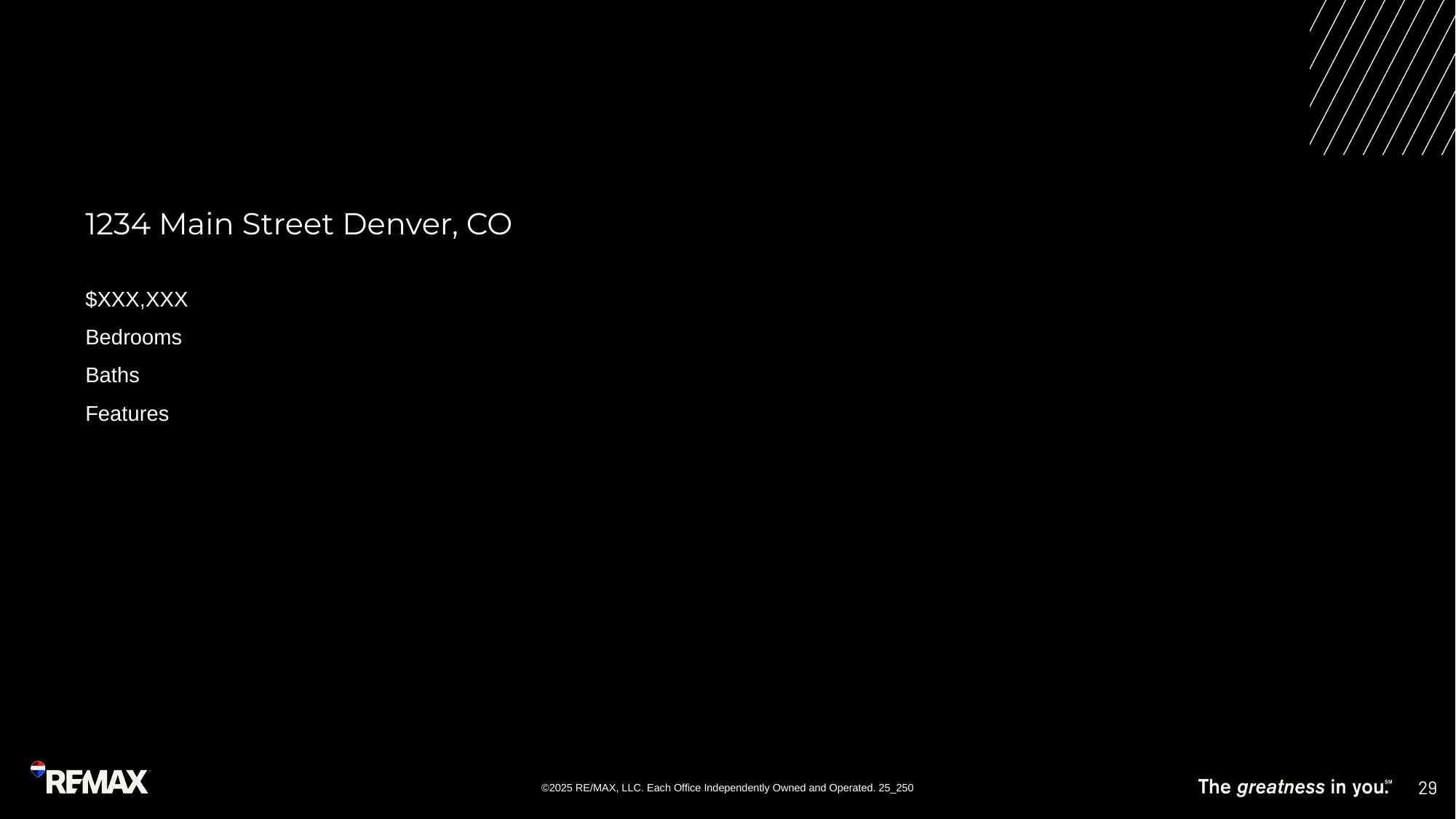

1234 Main Street Denver, CO
$XXX,XXX
Bedrooms
Baths
Features
29
©2025 RE/MAX, LLC. Each Office Independently Owned and Operated. 25_250